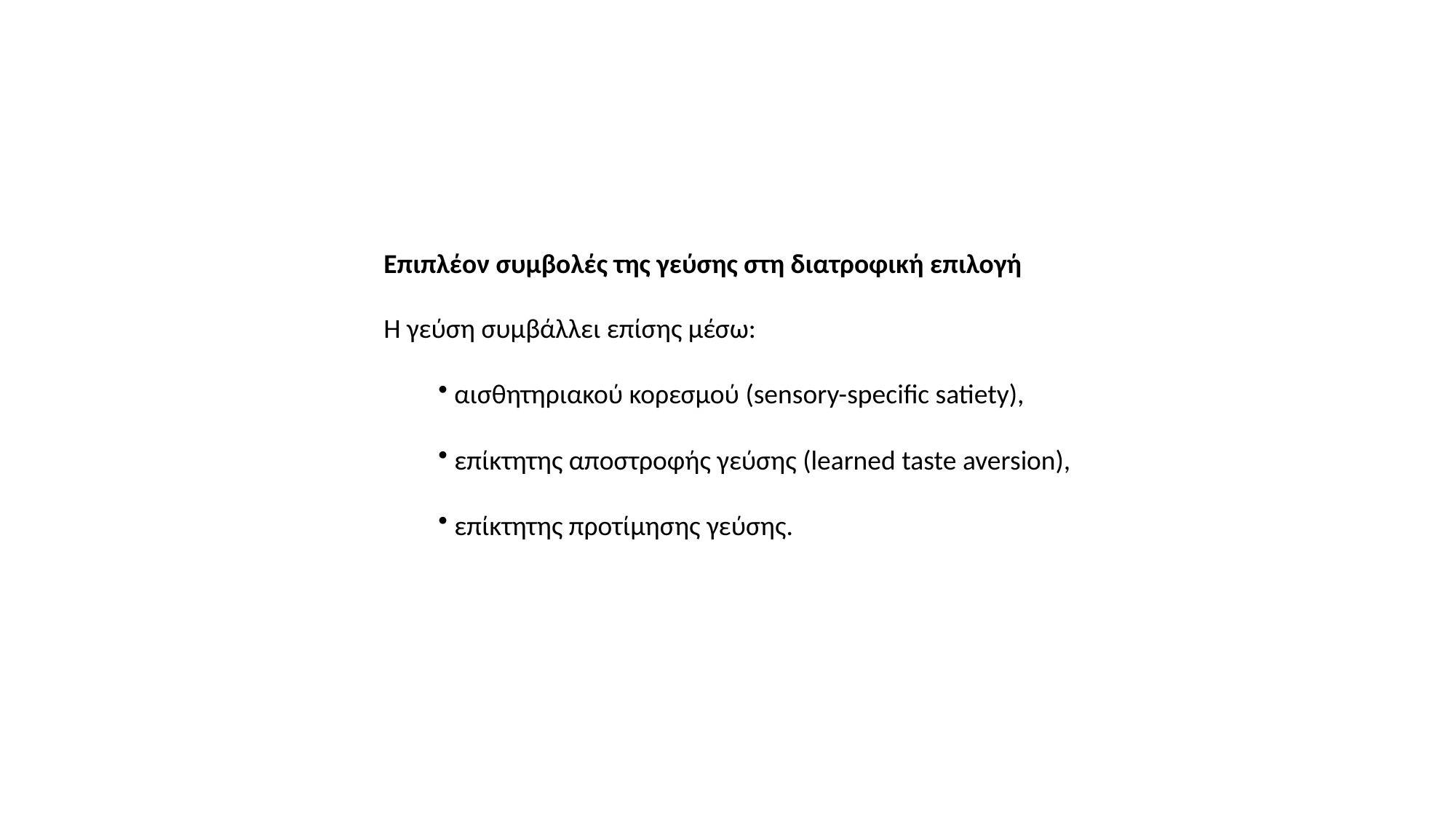

Επιπλέον συμβολές της γεύσης στη διατροφική επιλογή

Η γεύση συμβάλλει επίσης μέσω:

 αισθητηριακού κορεσμού (sensory-specific satiety),

 επίκτητης αποστροφής γεύσης (learned taste aversion),

 επίκτητης προτίμησης γεύσης.